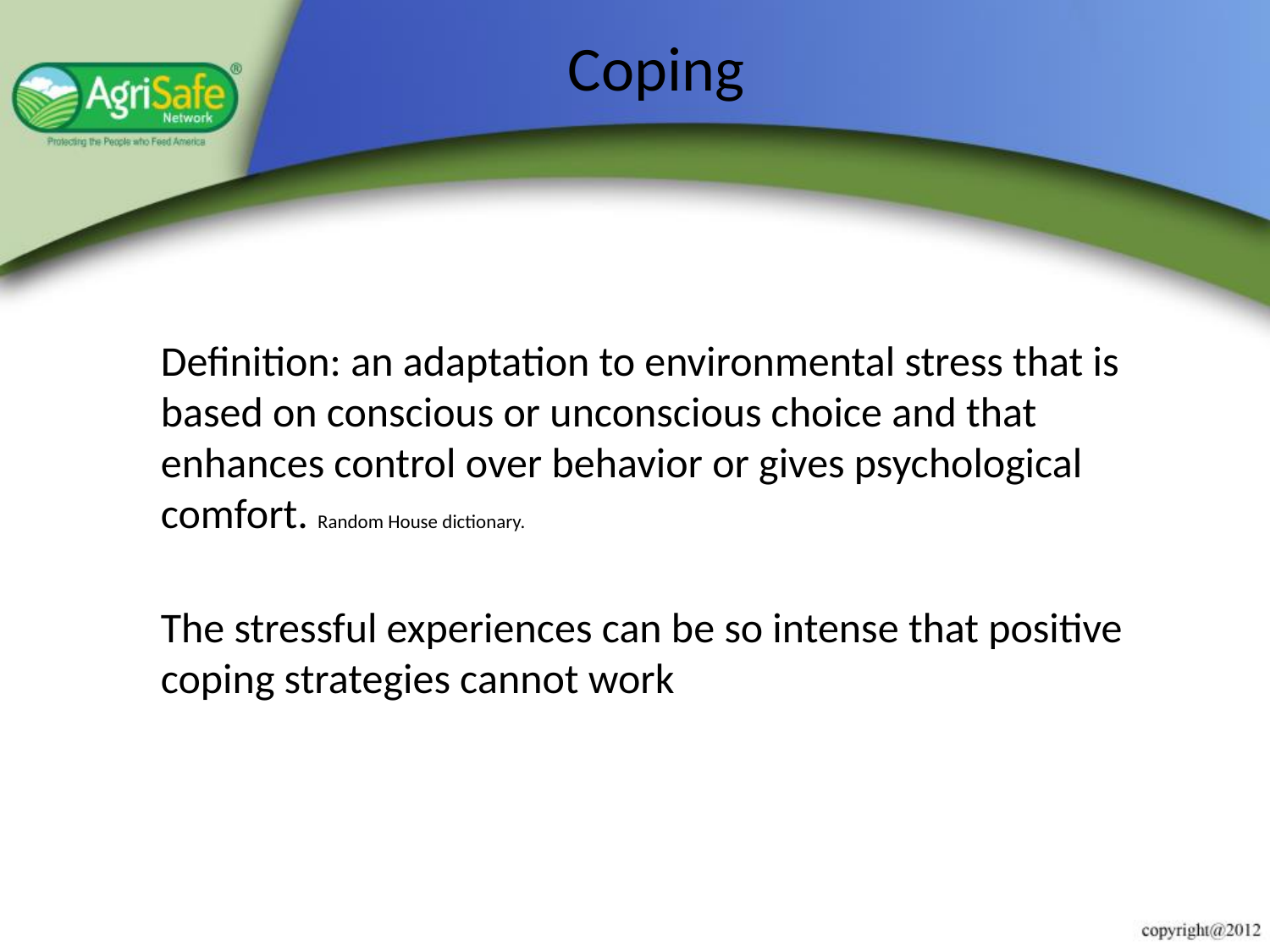

# Coping
Definition: an adaptation to environmental stress that is based on conscious or unconscious choice and that enhances control over behavior or gives psychological comfort. Random House dictionary.

The stressful experiences can be so intense that positive coping strategies cannot work